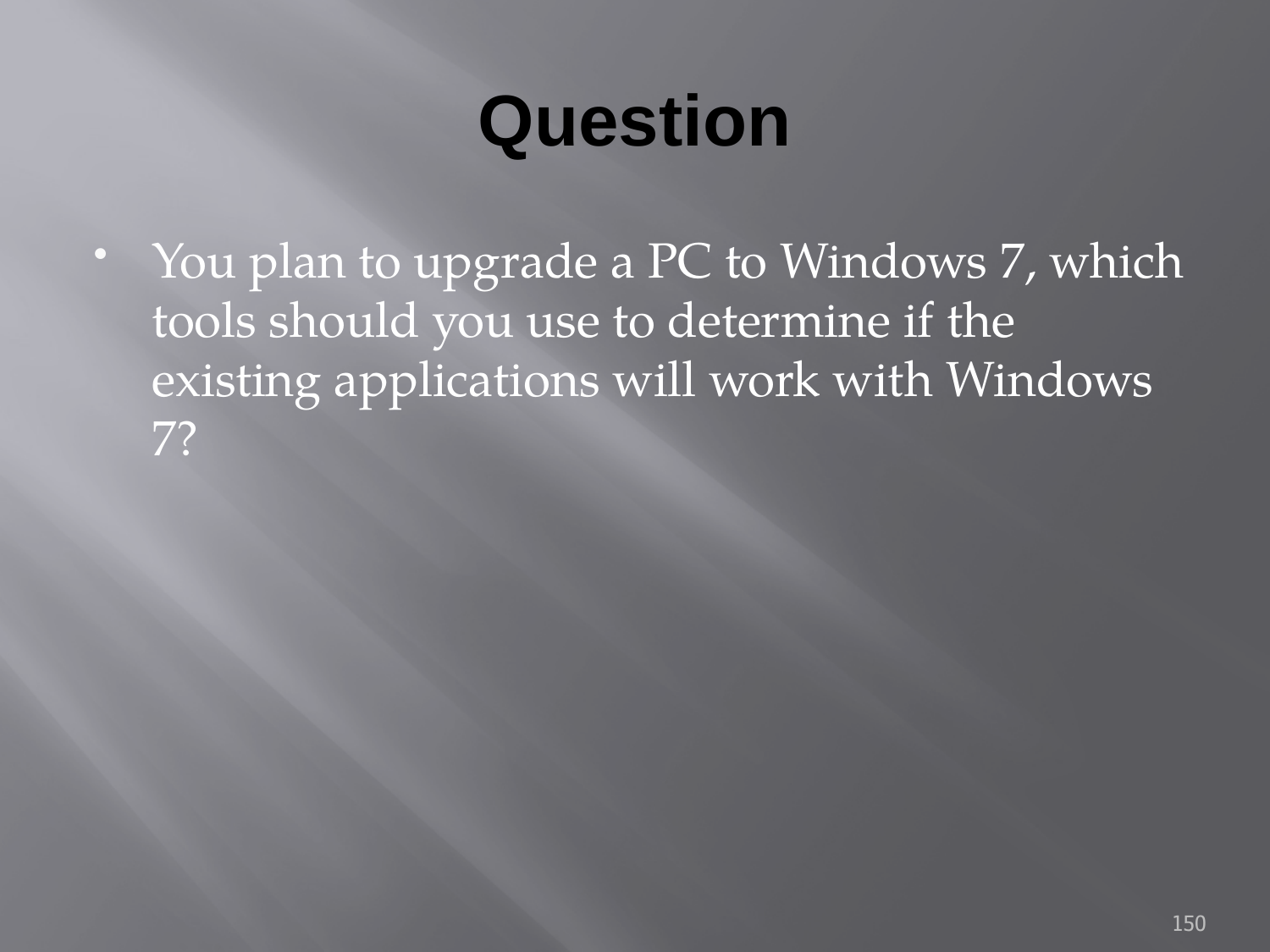

# Question
You plan to upgrade a PC to Windows 7, which tools should you use to determine if the existing applications will work with Windows 7?
150